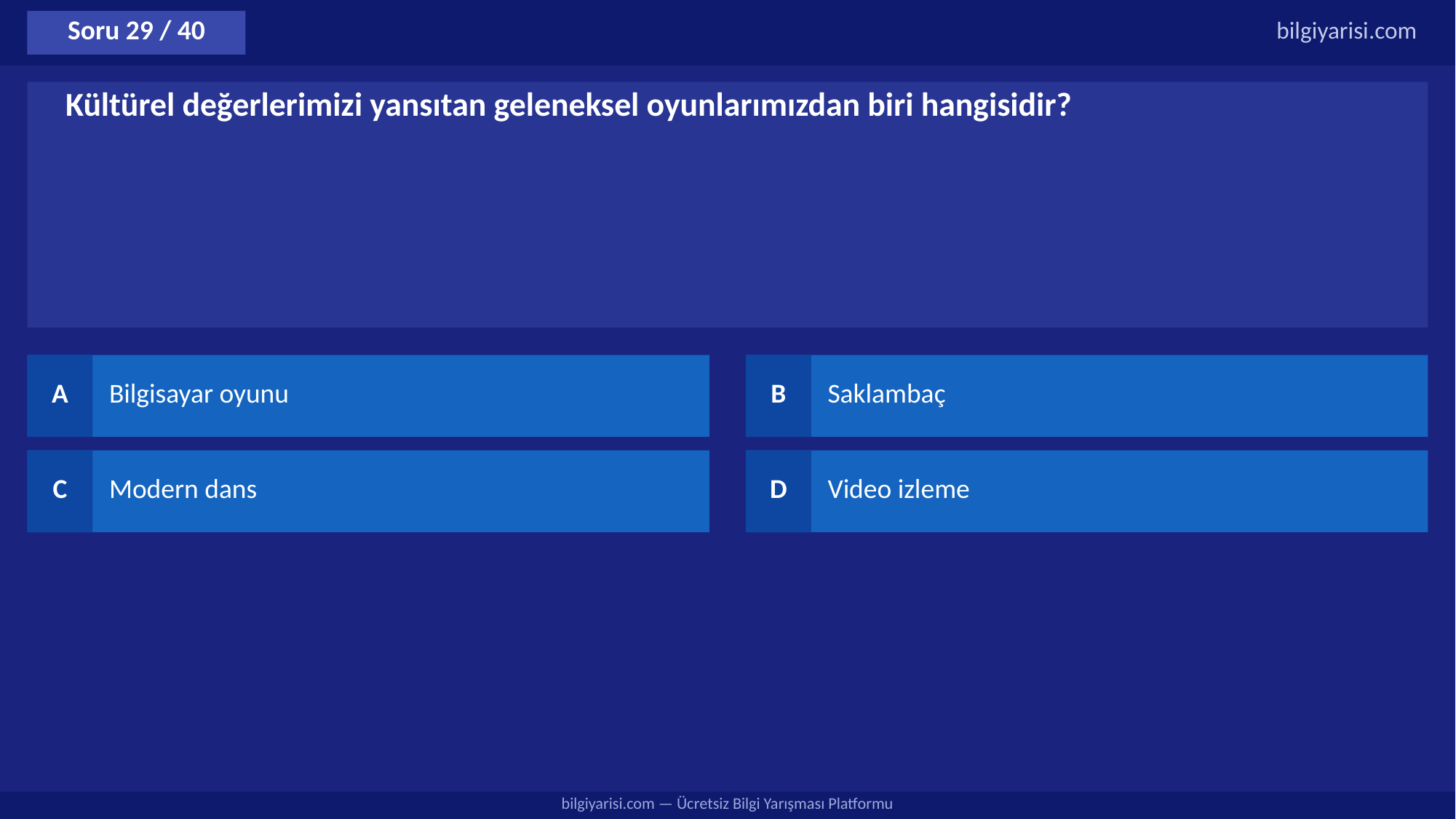

Soru 29 / 40
bilgiyarisi.com

Kültürel değerlerimizi yansıtan geleneksel oyunlarımızdan biri hangisidir?

A
Bilgisayar oyunu

B
Saklambaç

C
Modern dans

D
Video izleme
bilgiyarisi.com — Ücretsiz Bilgi Yarışması Platformu